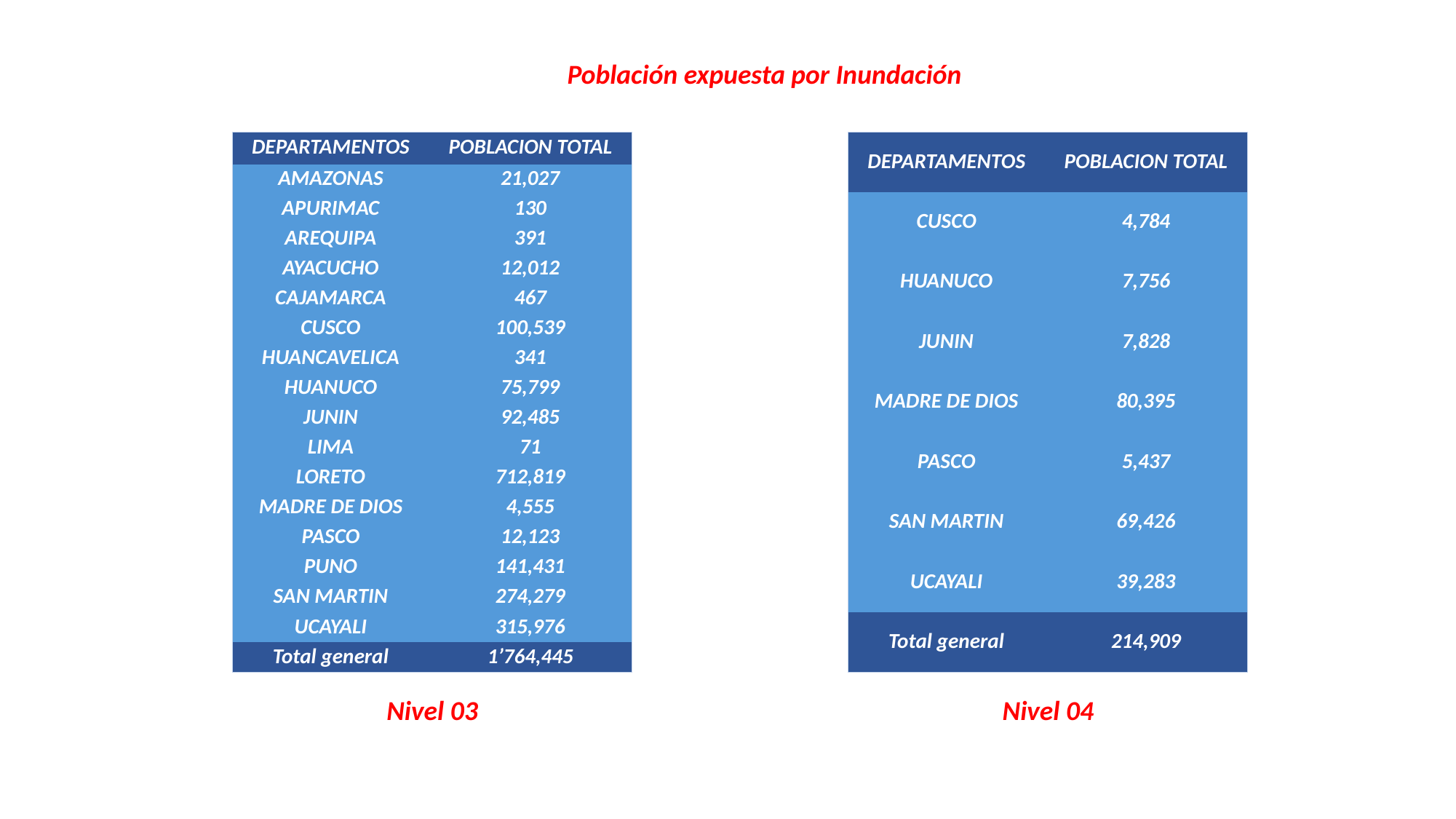

Población expuesta por Inundación
| DEPARTAMENTOS | POBLACION TOTAL |
| --- | --- |
| AMAZONAS | 21,027 |
| APURIMAC | 130 |
| AREQUIPA | 391 |
| AYACUCHO | 12,012 |
| CAJAMARCA | 467 |
| CUSCO | 100,539 |
| HUANCAVELICA | 341 |
| HUANUCO | 75,799 |
| JUNIN | 92,485 |
| LIMA | 71 |
| LORETO | 712,819 |
| MADRE DE DIOS | 4,555 |
| PASCO | 12,123 |
| PUNO | 141,431 |
| SAN MARTIN | 274,279 |
| UCAYALI | 315,976 |
| Total general | 1’764,445 |
| DEPARTAMENTOS | POBLACION TOTAL |
| --- | --- |
| CUSCO | 4,784 |
| HUANUCO | 7,756 |
| JUNIN | 7,828 |
| MADRE DE DIOS | 80,395 |
| PASCO | 5,437 |
| SAN MARTIN | 69,426 |
| UCAYALI | 39,283 |
| Total general | 214,909 |
Nivel 03
Nivel 04